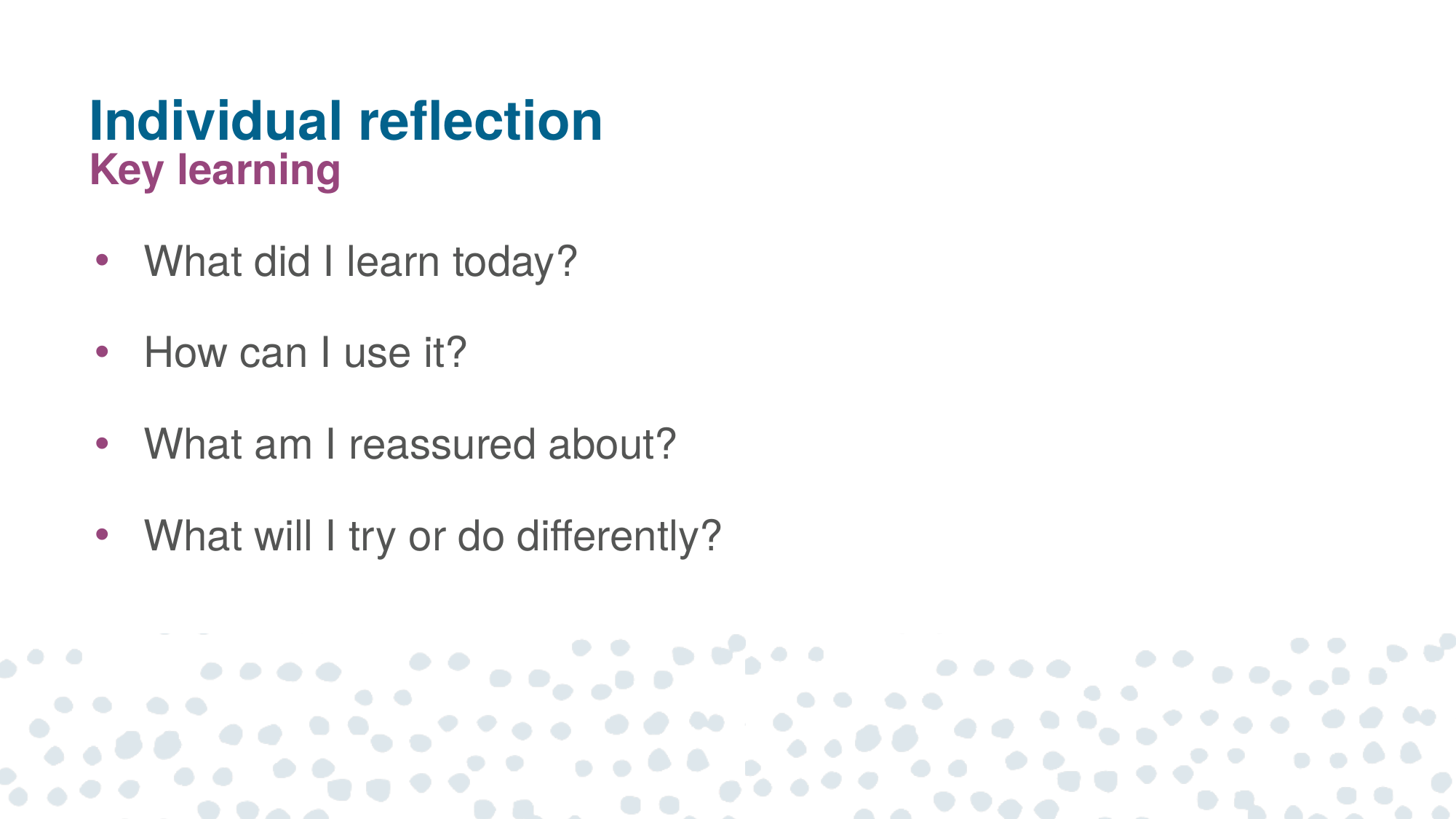

# Individual reflection
Key learning
What did I learn today?

How can I use it?

What am I reassured about?

What will I try or do differently?